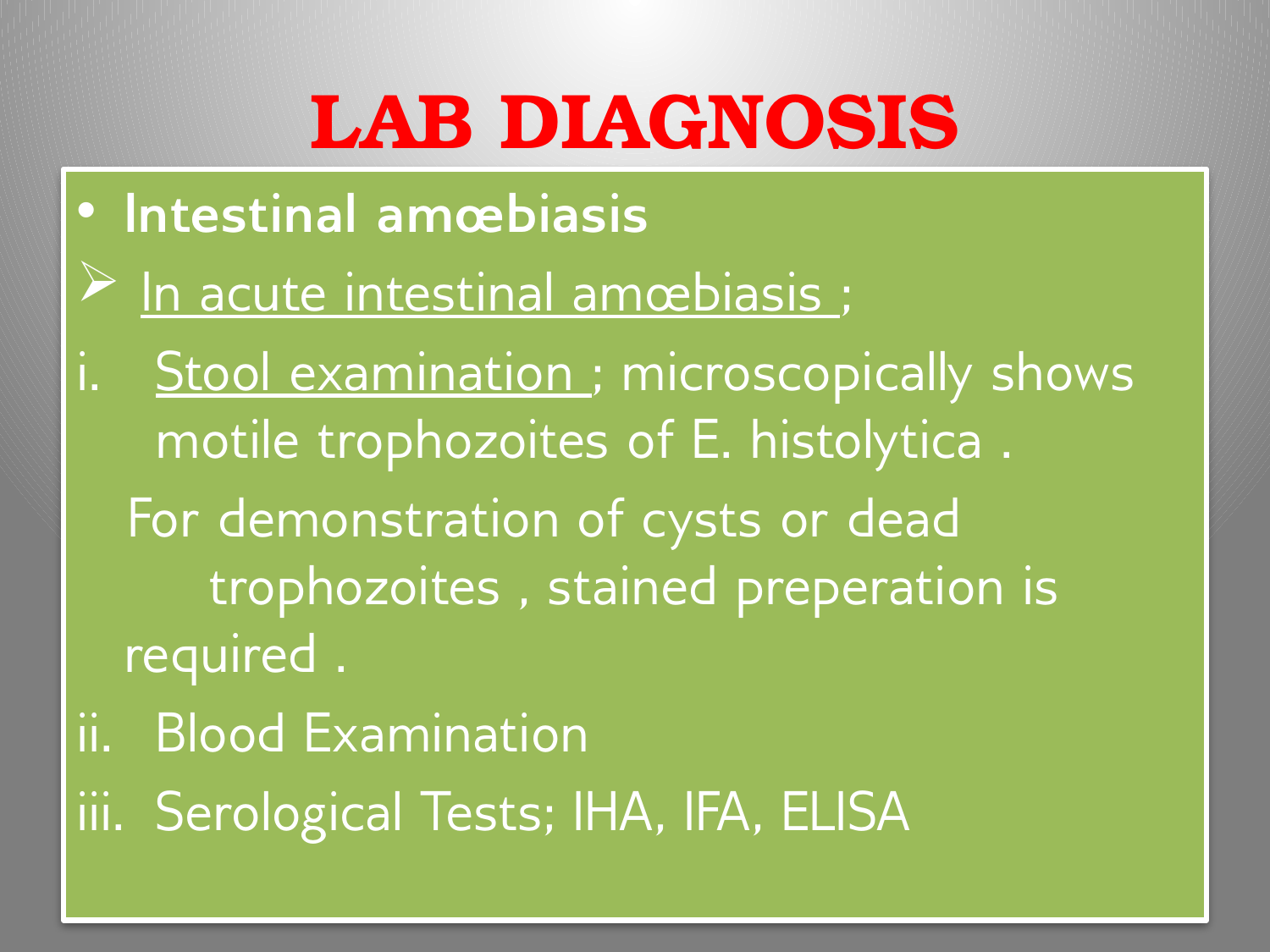

# LAB DIAGNOSIS
Intestinal amoebiasis
 In acute intestinal amoebiasis ;
Stool examination ; microscopically shows motile trophozoites of E. histolytica .
   For demonstration of cysts or dead                   trophozoites , stained preperation is required .
Blood Examination
Serological Tests; IHA, IFA, ELISA
54